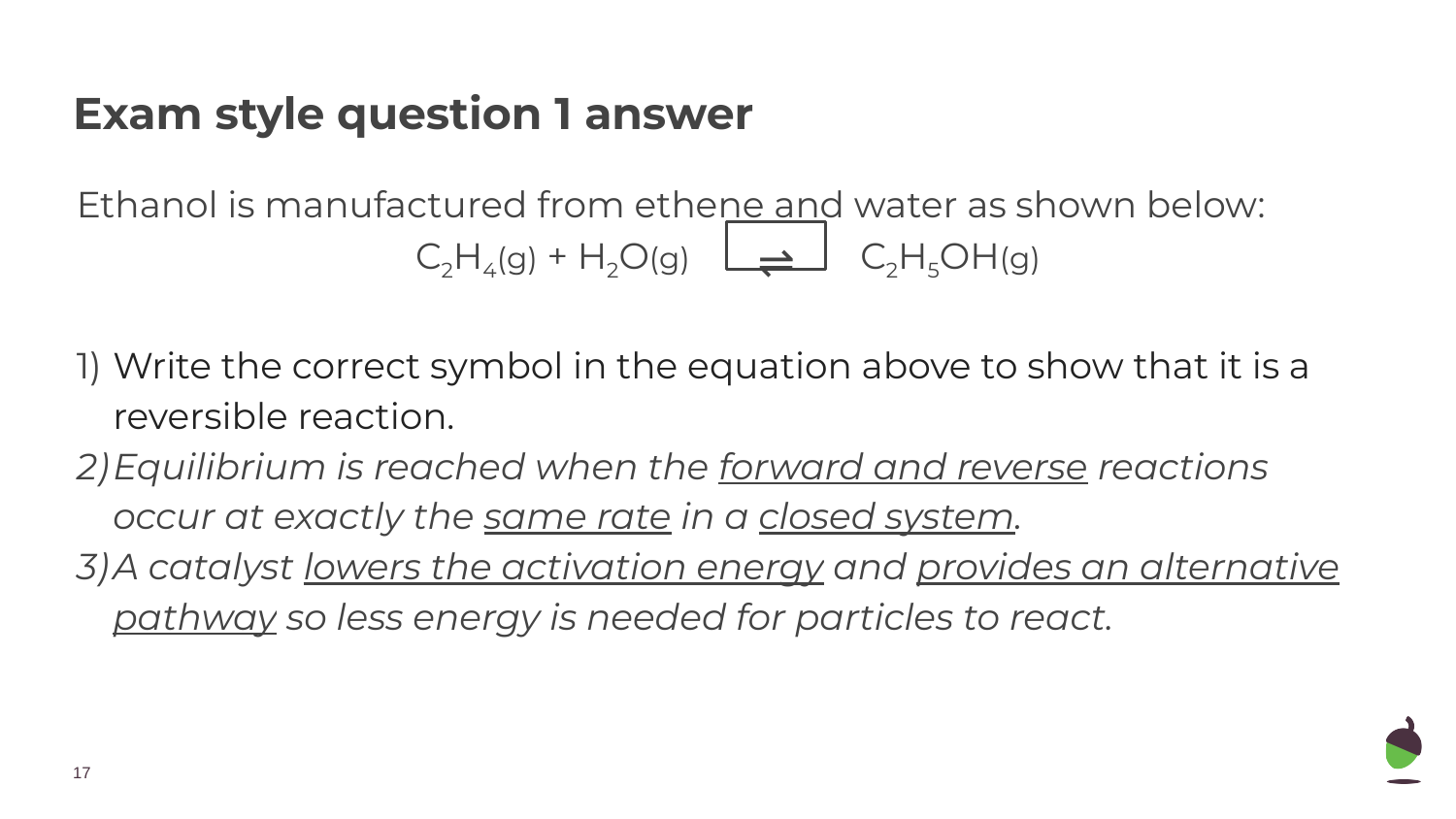

# Exam style question 1 answer

Ethanol is manufactured from ethene and water as shown below:
C2H4(g) + H2O(g)                  C2H5OH(g)

Write the correct symbol in the equation above to show that it is a reversible reaction.
Equilibrium is reached when the forward and reverse reactions occur at exactly the same rate in a closed system.
A catalyst lowers the activation energy and provides an alternative pathway so less energy is needed for particles to react.
⇌

17